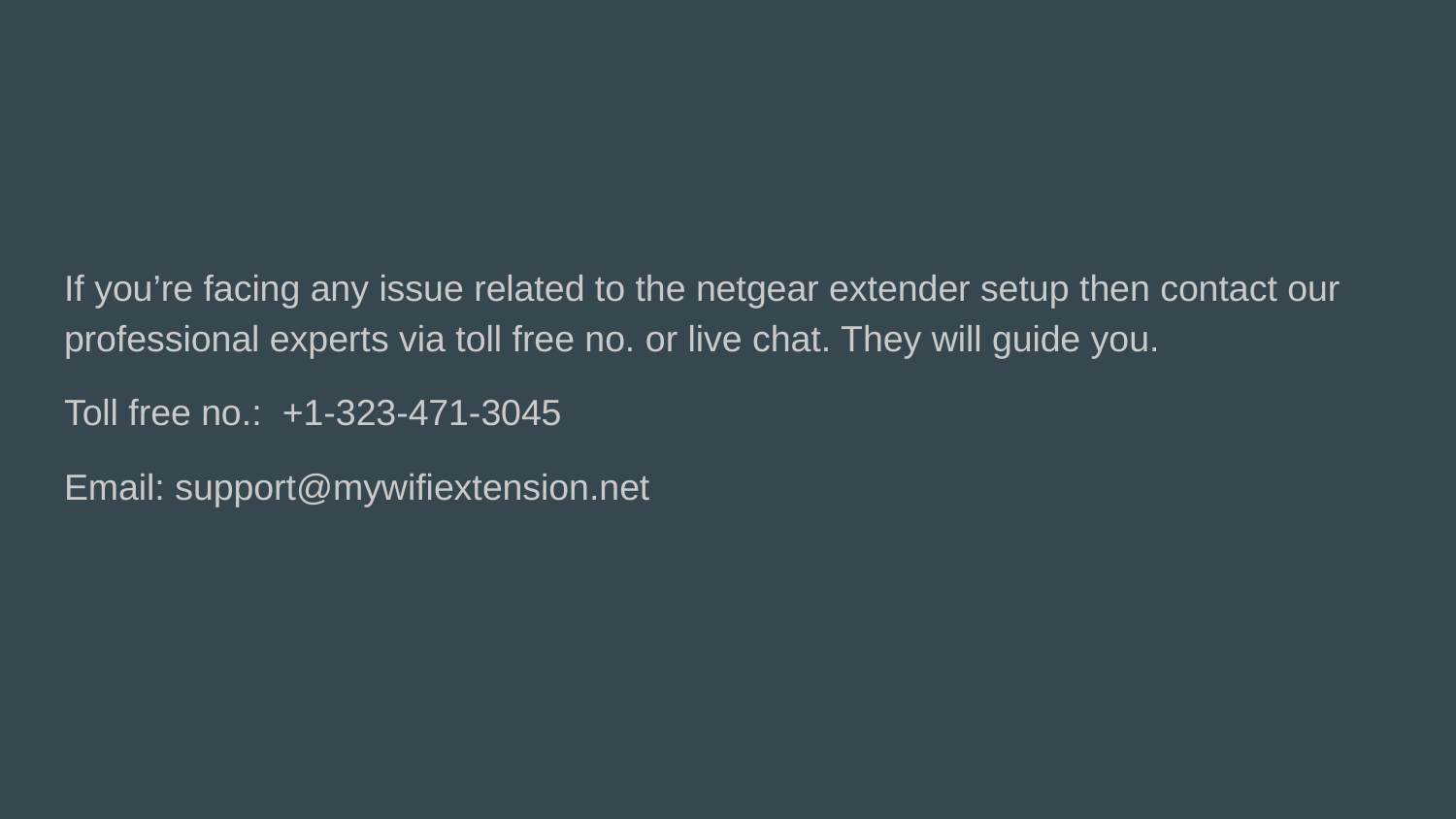

#
If you’re facing any issue related to the netgear extender setup then contact our professional experts via toll free no. or live chat. They will guide you.
Toll free no.:  +1-323-471-3045
Email: support@mywifiextension.net